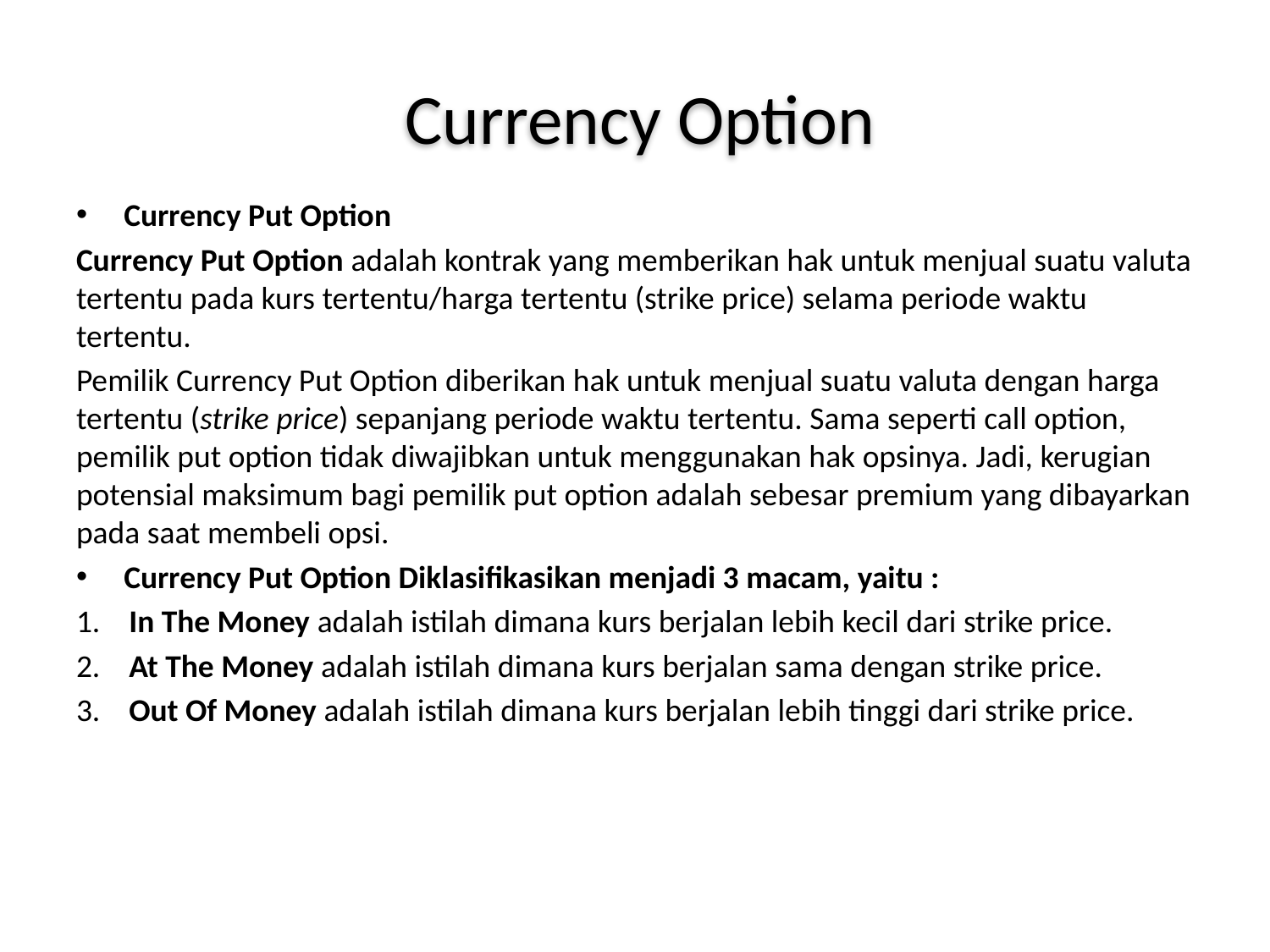

Currency Option
Currency Put Option
Currency Put Option adalah kontrak yang memberikan hak untuk menjual suatu valuta tertentu pada kurs tertentu/harga tertentu (strike price) selama periode waktu tertentu.
Pemilik Currency Put Option diberikan hak untuk menjual suatu valuta dengan harga tertentu (strike price) sepanjang periode waktu tertentu. Sama seperti call option, pemilik put option tidak diwajibkan untuk menggunakan hak opsinya. Jadi, kerugian potensial maksimum bagi pemilik put option adalah sebesar premium yang dibayarkan pada saat membeli opsi.
Currency Put Option Diklasifikasikan menjadi 3 macam, yaitu :
1.    In The Money adalah istilah dimana kurs berjalan lebih kecil dari strike price.
2.    At The Money adalah istilah dimana kurs berjalan sama dengan strike price.
3.    Out Of Money adalah istilah dimana kurs berjalan lebih tinggi dari strike price.